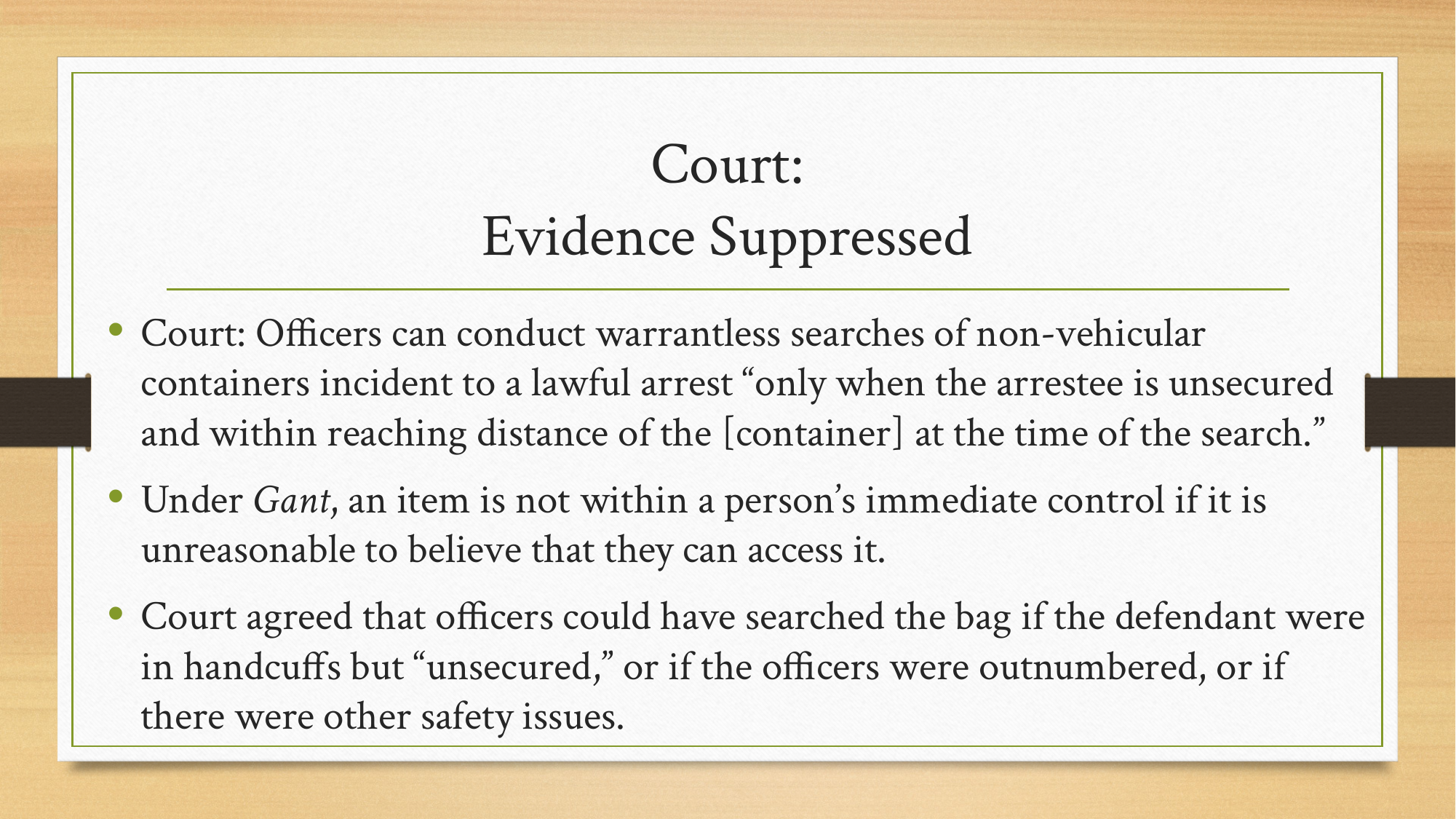

# Court: Evidence Suppressed
Court: Officers can conduct warrantless searches of non-vehicular containers incident to a lawful arrest “only when the arrestee is unsecured and within reaching distance of the [container] at the time of the search.”
Under Gant, an item is not within a person’s immediate control if it is unreasonable to believe that they can access it.
Court agreed that officers could have searched the bag if the defendant were in handcuffs but “unsecured,” or if the officers were outnumbered, or if there were other safety issues.